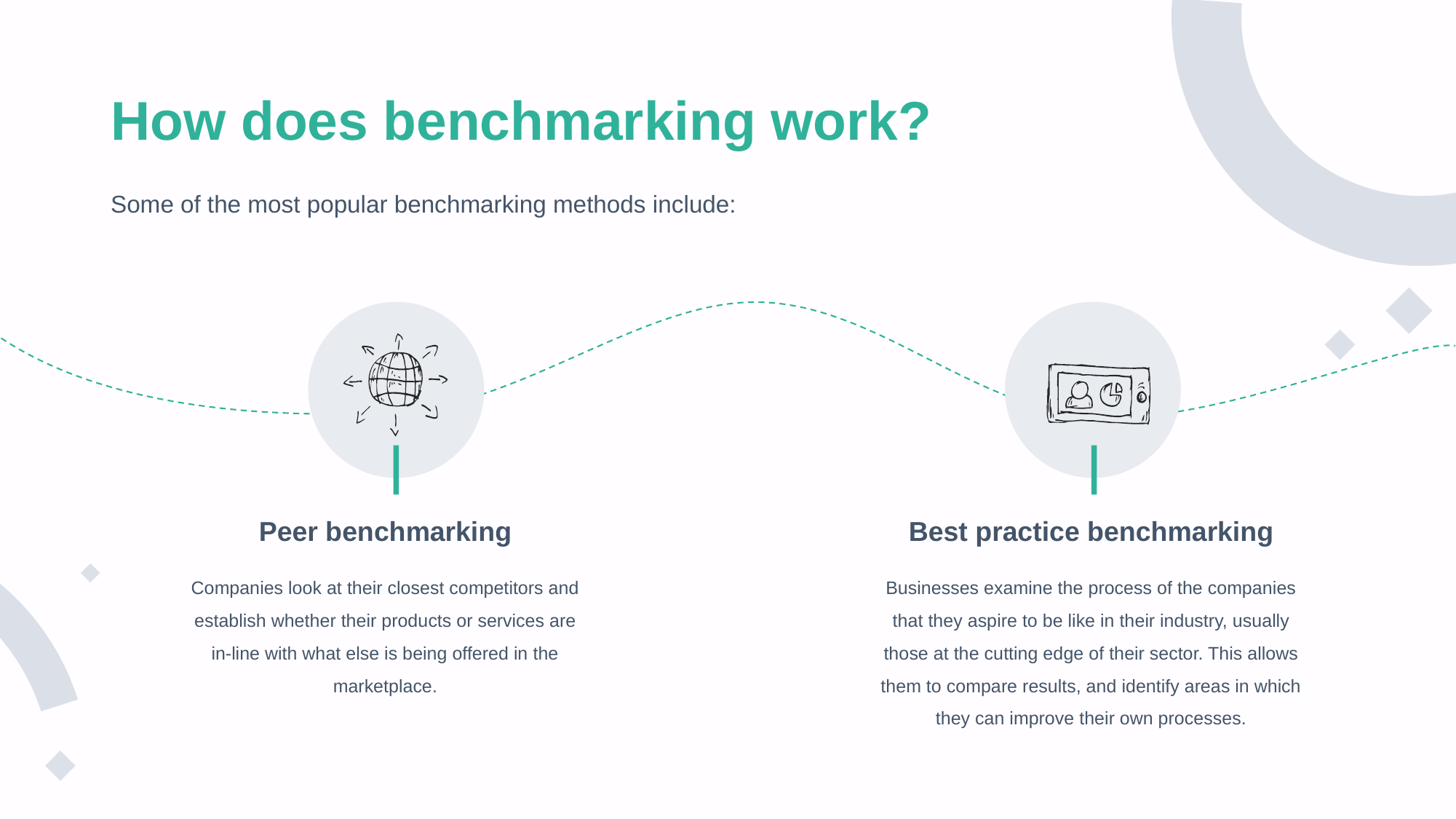

# How does benchmarking work?
Some of the most popular benchmarking methods include:

Peer benchmarking
Companies look at their closest competitors and establish whether their products or services are in-line with what else is being offered in the marketplace.
Best practice benchmarking
Businesses examine the process of the companies that they aspire to be like in their industry, usually those at the cutting edge of their sector. This allows them to compare results, and identify areas in which they can improve their own processes.